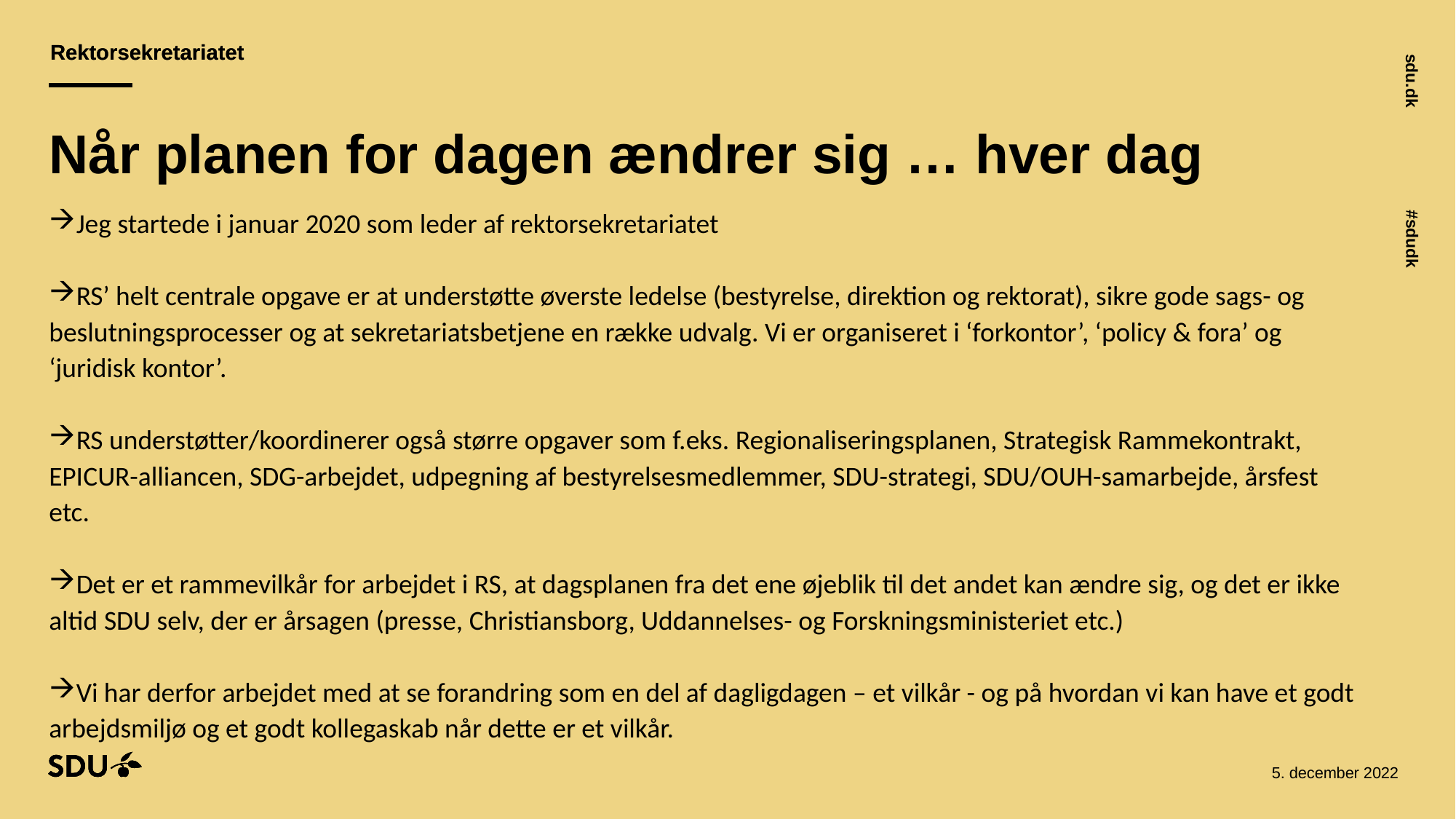

# Når planen for dagen ændrer sig … hver dag
Jeg startede i januar 2020 som leder af rektorsekretariatet

RS’ helt centrale opgave er at understøtte øverste ledelse (bestyrelse, direktion og rektorat), sikre gode sags- og beslutningsprocesser og at sekretariatsbetjene en række udvalg. Vi er organiseret i ‘forkontor’, ‘policy & fora’ og ‘juridisk kontor’.

RS understøtter/koordinerer også større opgaver som f.eks. Regionaliseringsplanen, Strategisk Rammekontrakt, EPICUR-alliancen, SDG-arbejdet, udpegning af bestyrelsesmedlemmer, SDU-strategi, SDU/OUH-samarbejde, årsfest etc.

Det er et rammevilkår for arbejdet i RS, at dagsplanen fra det ene øjeblik til det andet kan ændre sig, og det er ikke altid SDU selv, der er årsagen (presse, Christiansborg, Uddannelses- og Forskningsministeriet etc.)

Vi har derfor arbejdet med at se forandring som en del af dagligdagen – et vilkår - og på hvordan vi kan have et godt arbejdsmiljø og et godt kollegaskab når dette er et vilkår.

20-12-2022